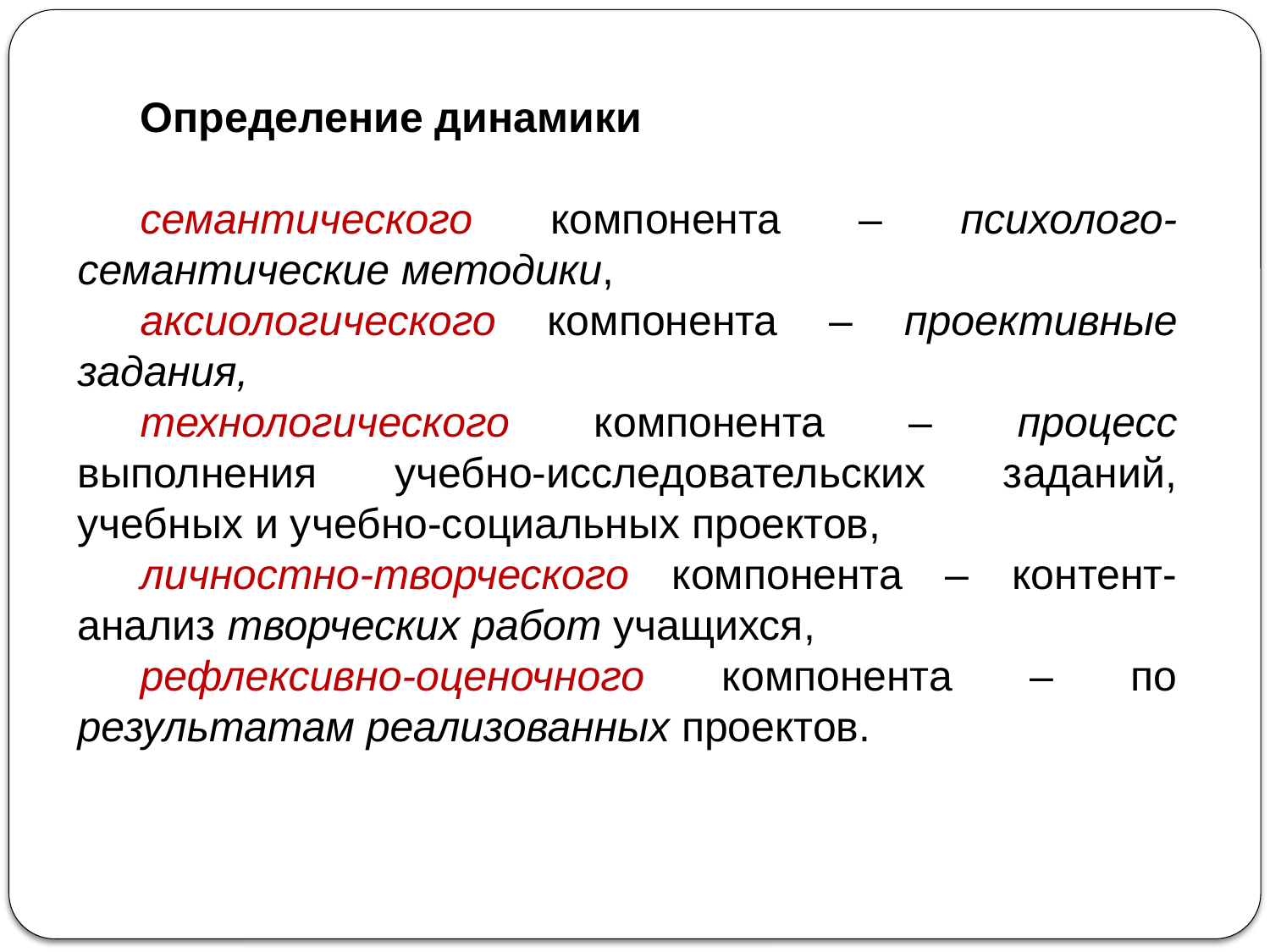

Определение динамики

семантического компонента – психолого-семантические методики,
аксиологического компонента – проективные задания,
технологического компонента – процесс выполнения учебно-исследовательских заданий, учебных и учебно-социальных проектов,
личностно-творческого компонента – контент-анализ творческих работ учащихся,
рефлексивно-оценочного компонента – по результатам реализованных проектов.